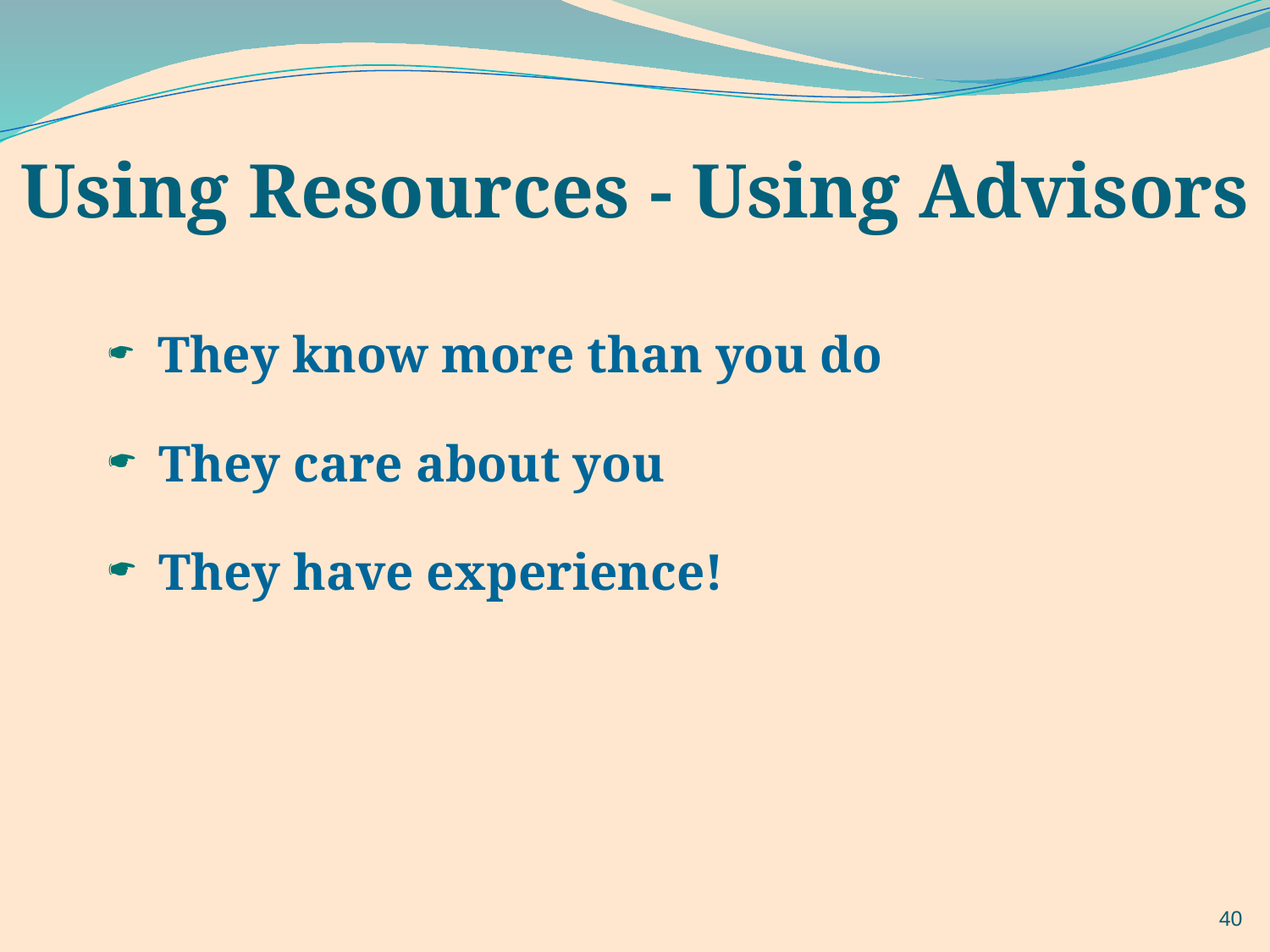

# Using Resources - Using Advisors
 They know more than you do
 They care about you
 They have experience!

40